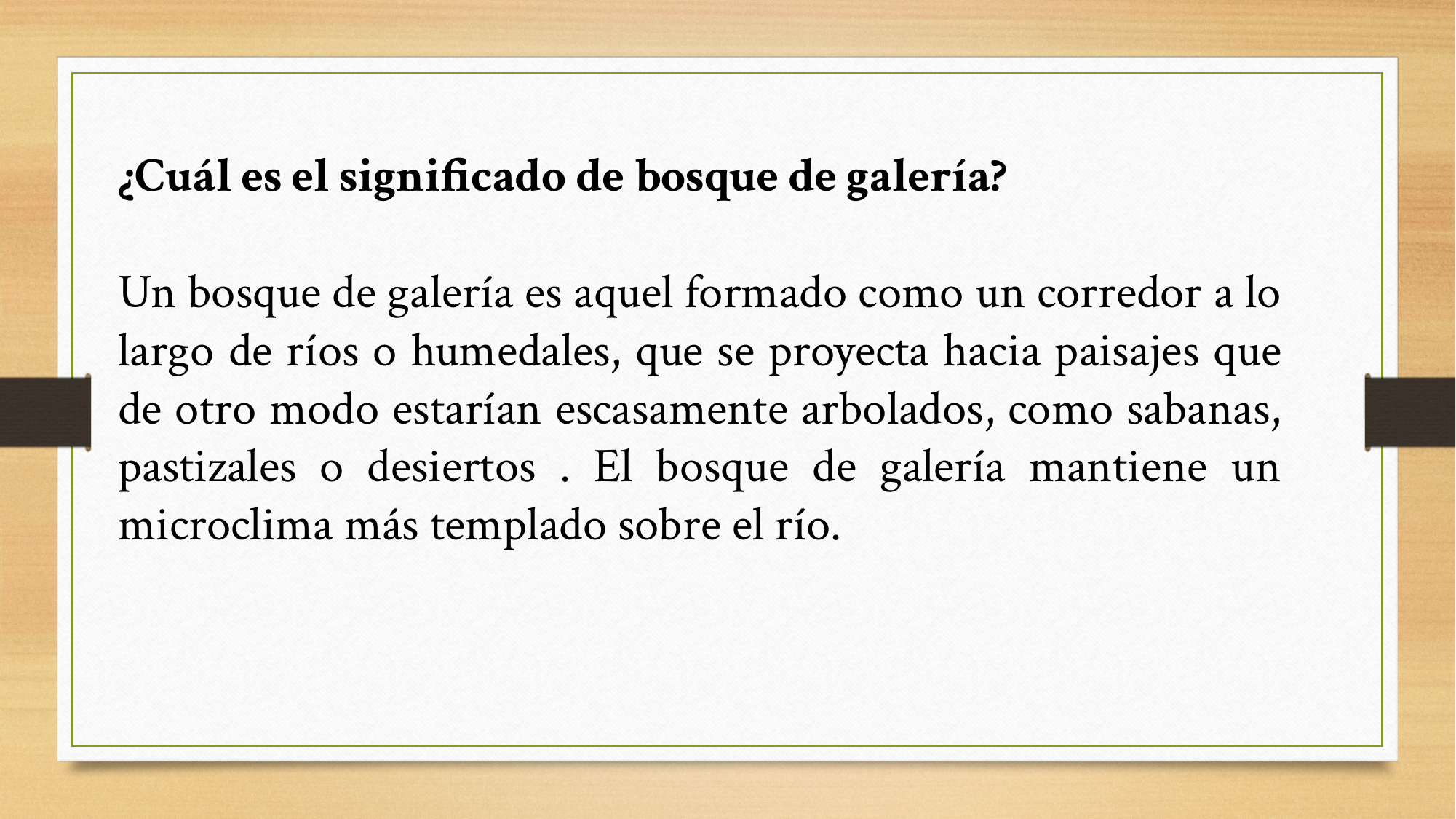

¿Cuál es el significado de bosque de galería?

Un bosque de galería es aquel formado como un corredor a lo largo de ríos o humedales, que se proyecta hacia paisajes que de otro modo estarían escasamente arbolados, como sabanas, pastizales o desiertos . El bosque de galería mantiene un microclima más templado sobre el río.